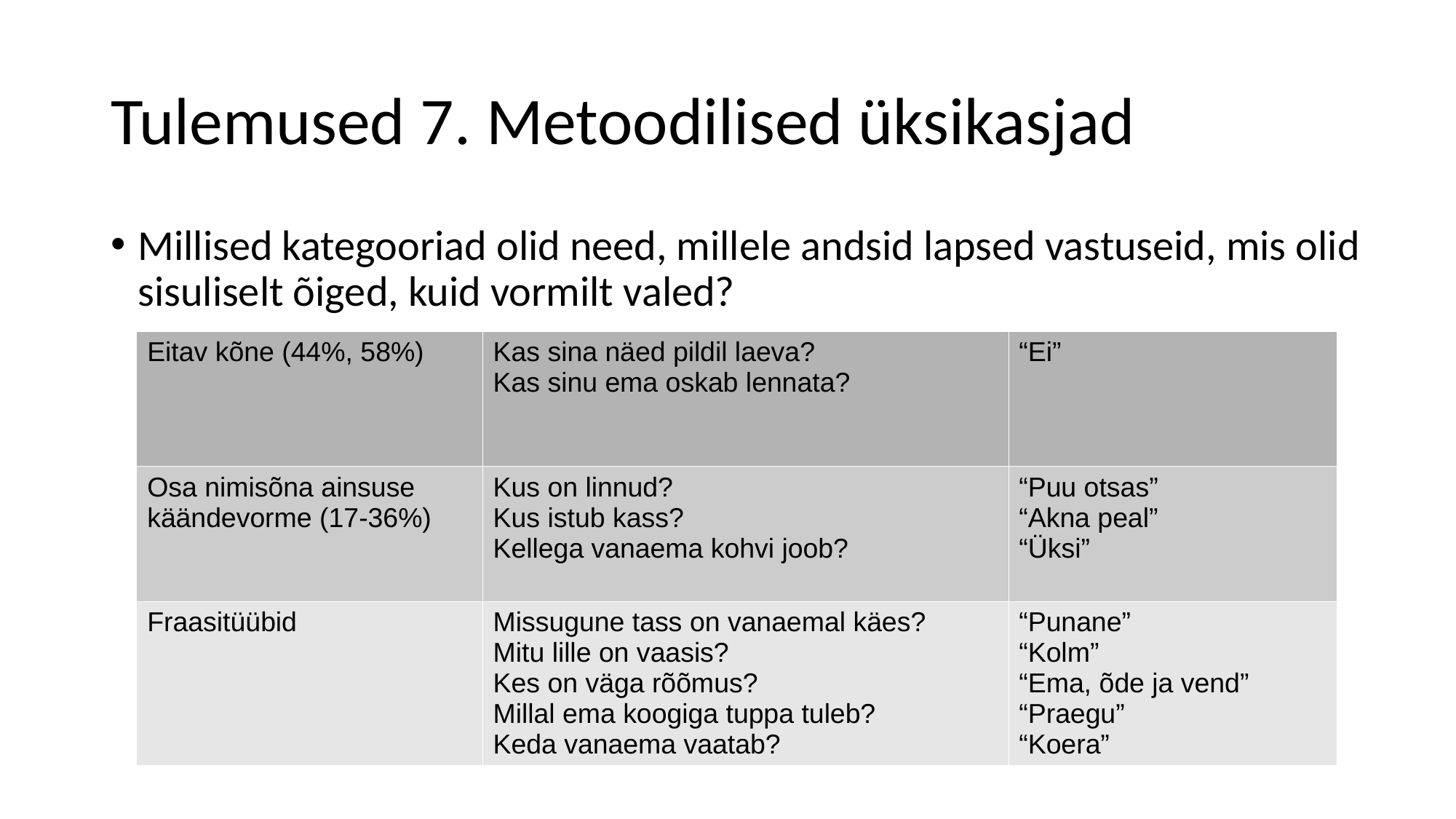

Tulemused 7. Metoodilised üksikasjad
Millised kategooriad olid need, millele andsid lapsed vastuseid, mis olid sisuliselt õiged, kuid vormilt valed?

| Eitav kõne (44%, 58%) | Kas sina näed pildil laeva? Kas sinu ema oskab lennata? | “Ei” |
| --- | --- | --- |
| Osa nimisõna ainsuse käändevorme (17-36%) | Kus on linnud? Kus istub kass? Kellega vanaema kohvi joob? | “Puu otsas” “Akna peal” “Üksi” |
| Fraasitüübid | Missugune tass on vanaemal käes? Mitu lille on vaasis? Kes on väga rõõmus? Millal ema koogiga tuppa tuleb? Keda vanaema vaatab? | “Punane” “Kolm” “Ema, õde ja vend” “Praegu” “Koera” |